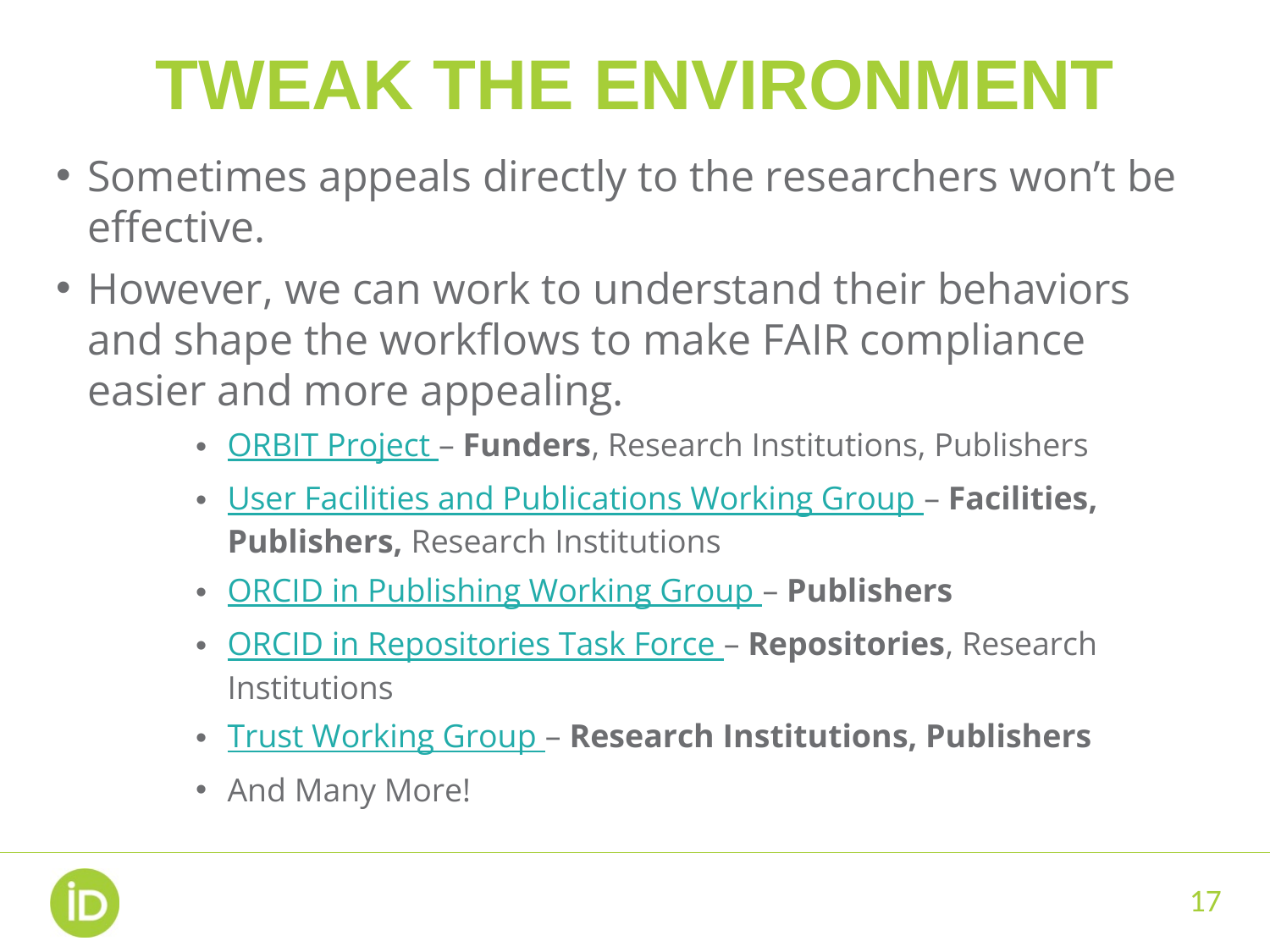

# Tweak the environment
Sometimes appeals directly to the researchers won’t be effective.
However, we can work to understand their behaviors and shape the workflows to make FAIR compliance easier and more appealing.
ORBIT Project – Funders, Research Institutions, Publishers
User Facilities and Publications Working Group – Facilities, Publishers, Research Institutions
ORCID in Publishing Working Group – Publishers
ORCID in Repositories Task Force – Repositories, Research Institutions
Trust Working Group – Research Institutions, Publishers
And Many More!
17